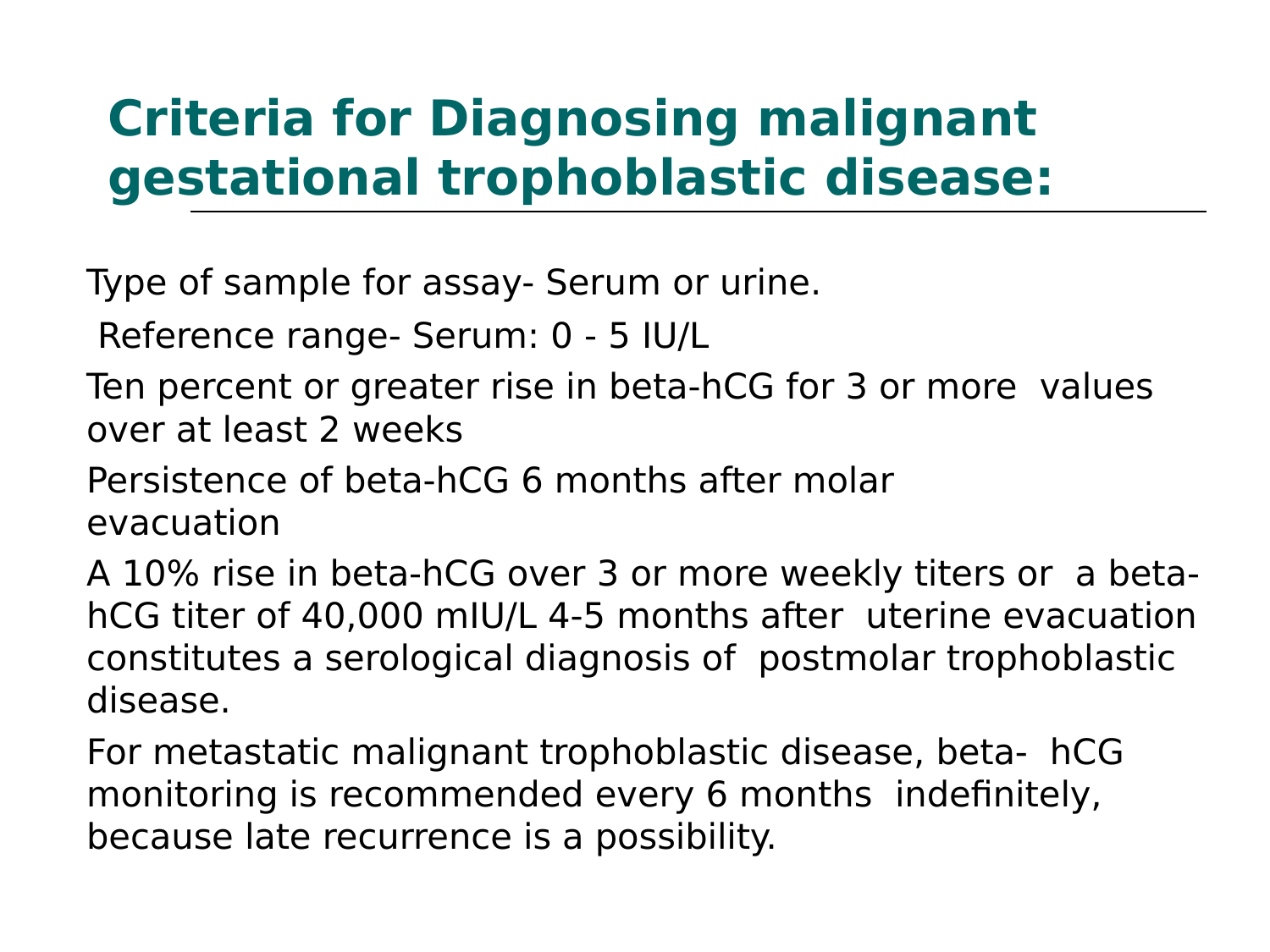

# Criteria for Diagnosing malignant gestational trophoblastic disease:
Type of sample for assay- Serum or urine.
 Reference range- Serum: 0 - 5 IU/L
Ten percent or greater rise in beta-hCG for 3 or more  values over at least 2 weeks
Persistence of beta-hCG 6 months after molar  evacuation
A 10% rise in beta-hCG over 3 or more weekly titers or  a beta-hCG titer of 40,000 mIU/L 4-5 months after  uterine evacuation constitutes a serological diagnosis of  postmolar trophoblastic disease.
For metastatic malignant trophoblastic disease, beta-  hCG monitoring is recommended every 6 months  indefinitely, because late recurrence is a possibility.